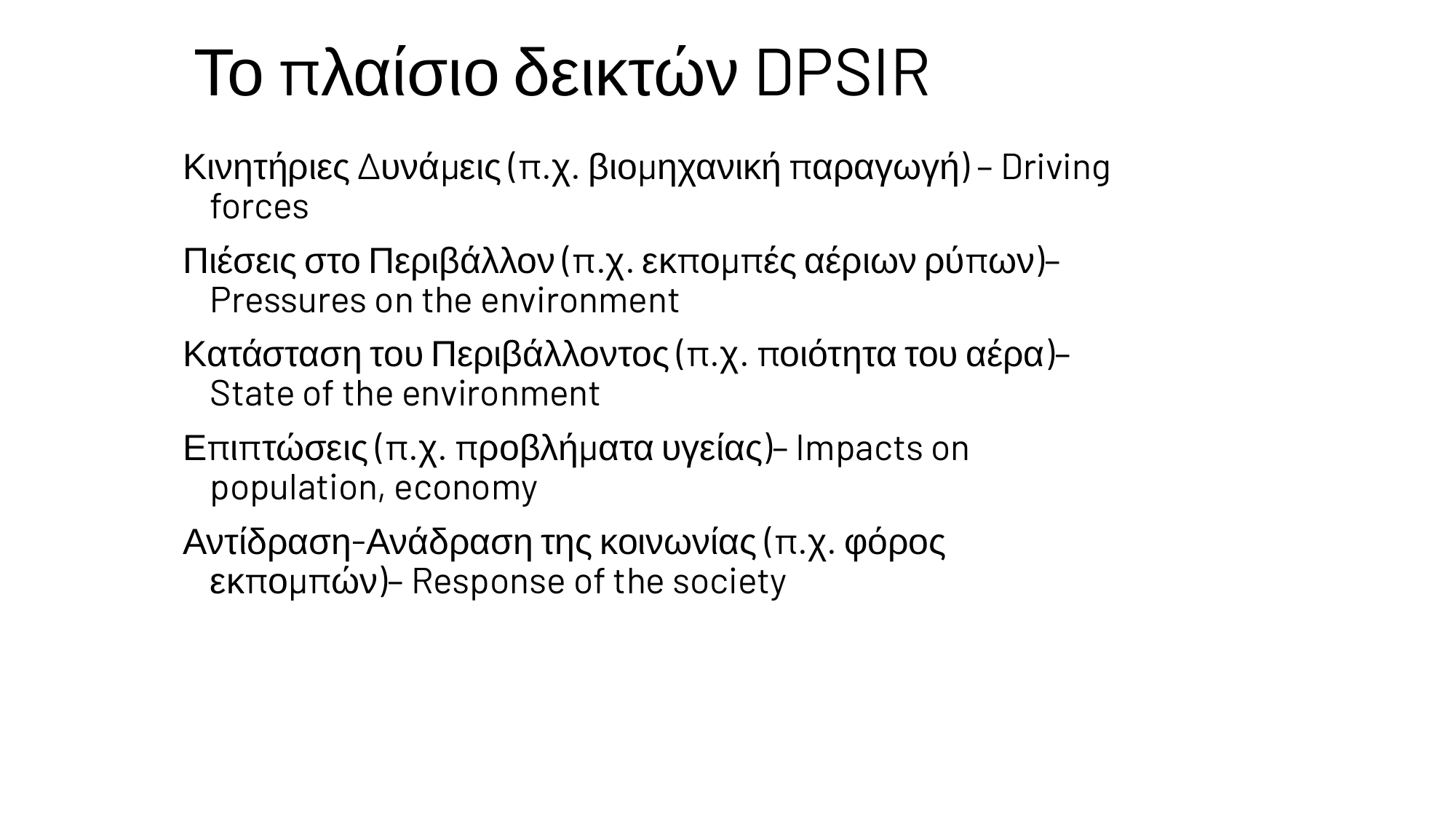

# Το πλαίσιο δεικτών DPSIR
Κινητήριες Δυνάμεις (π.χ. βιομηχανική παραγωγή) – Driving forces
Πιέσεις στο Περιβάλλον (π.χ. εκπομπές αέριων ρύπων)– Pressures on the environment
Κατάσταση του Περιβάλλοντος (π.χ. ποιότητα του αέρα)– State of the environment
Επιπτώσεις (π.χ. προβλήματα υγείας)– Impacts on population, economy
Αντίδραση-Ανάδραση της κοινωνίας (π.χ. φόρος εκπομπών)– Response of the society